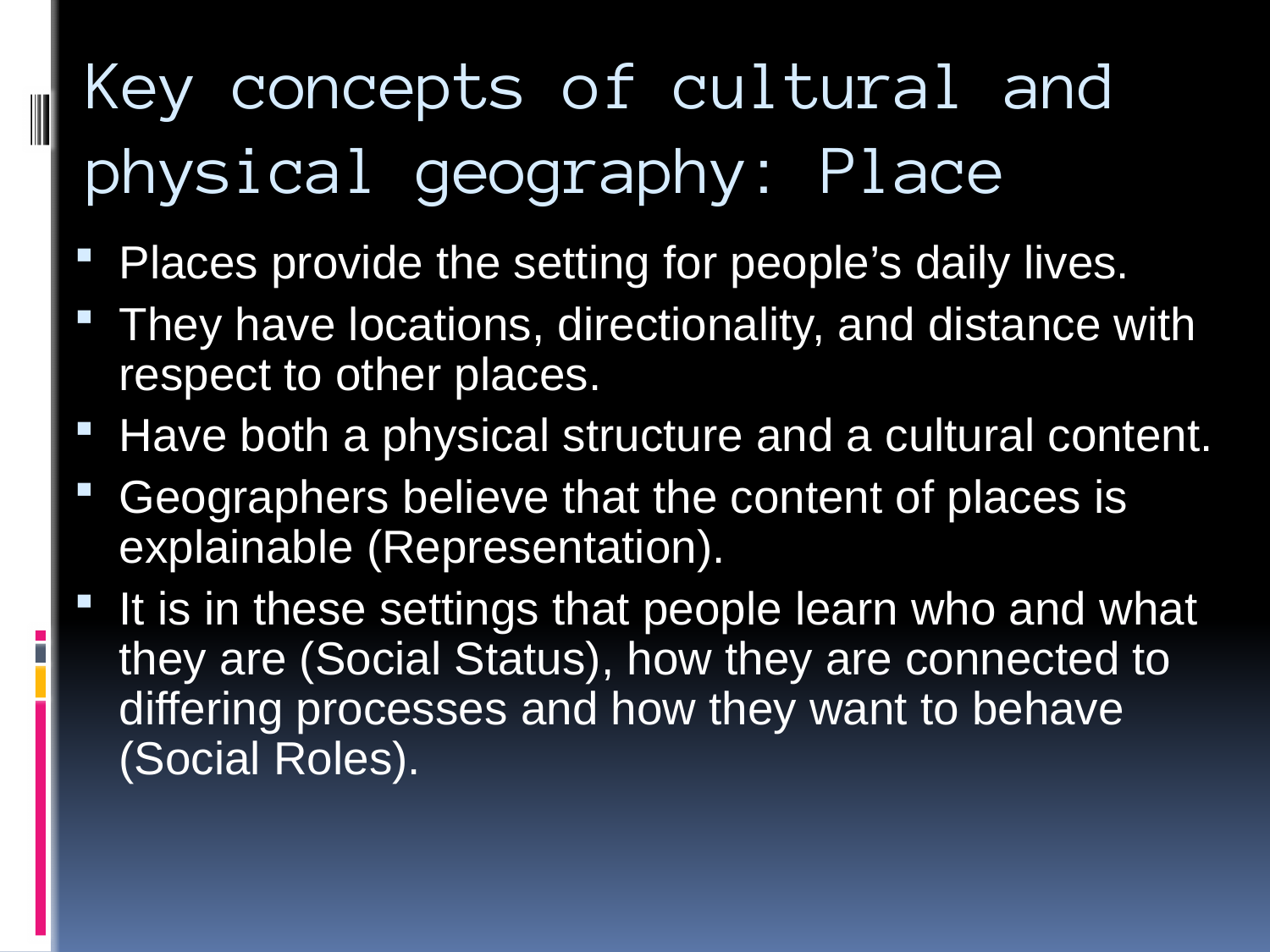

# Key concepts of cultural and physical geography: Place
Places provide the setting for people’s daily lives.
They have locations, directionality, and distance with respect to other places.
Have both a physical structure and a cultural content.
Geographers believe that the content of places is explainable (Representation).
It is in these settings that people learn who and what they are (Social Status), how they are connected to differing processes and how they want to behave (Social Roles).